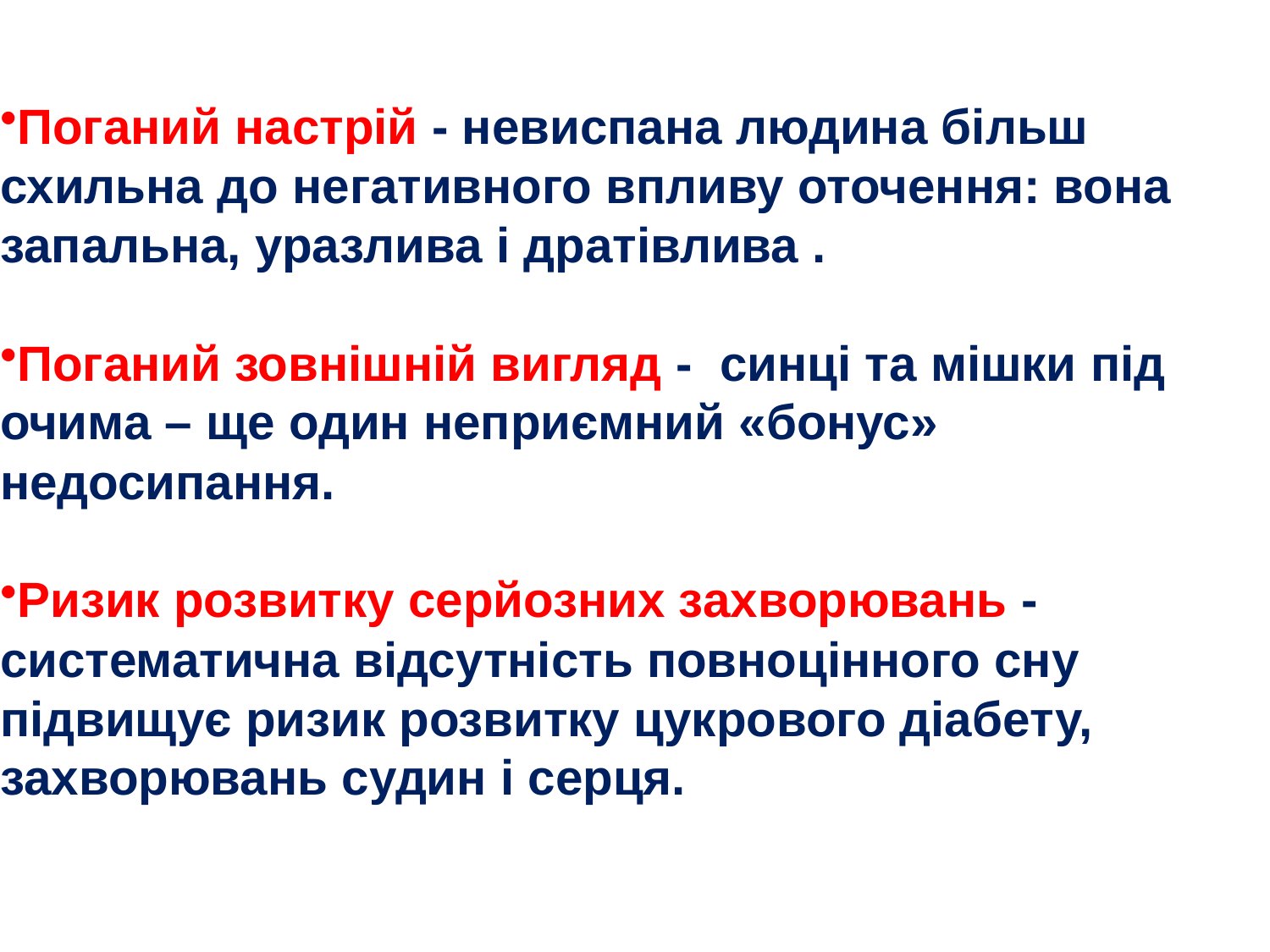

Поганий настрій - невиспана людина більш схильна до негативного впливу оточення: вона запальна, уразлива і дратівлива .

Поганий зовнішній вигляд -  синці та мішки під очима – ще один неприємний «бонус» недосипання.

Ризик розвитку серйозних захворювань - систематична відсутність повноцінного сну підвищує ризик розвитку цукрового діабету, захворювань судин і серця.